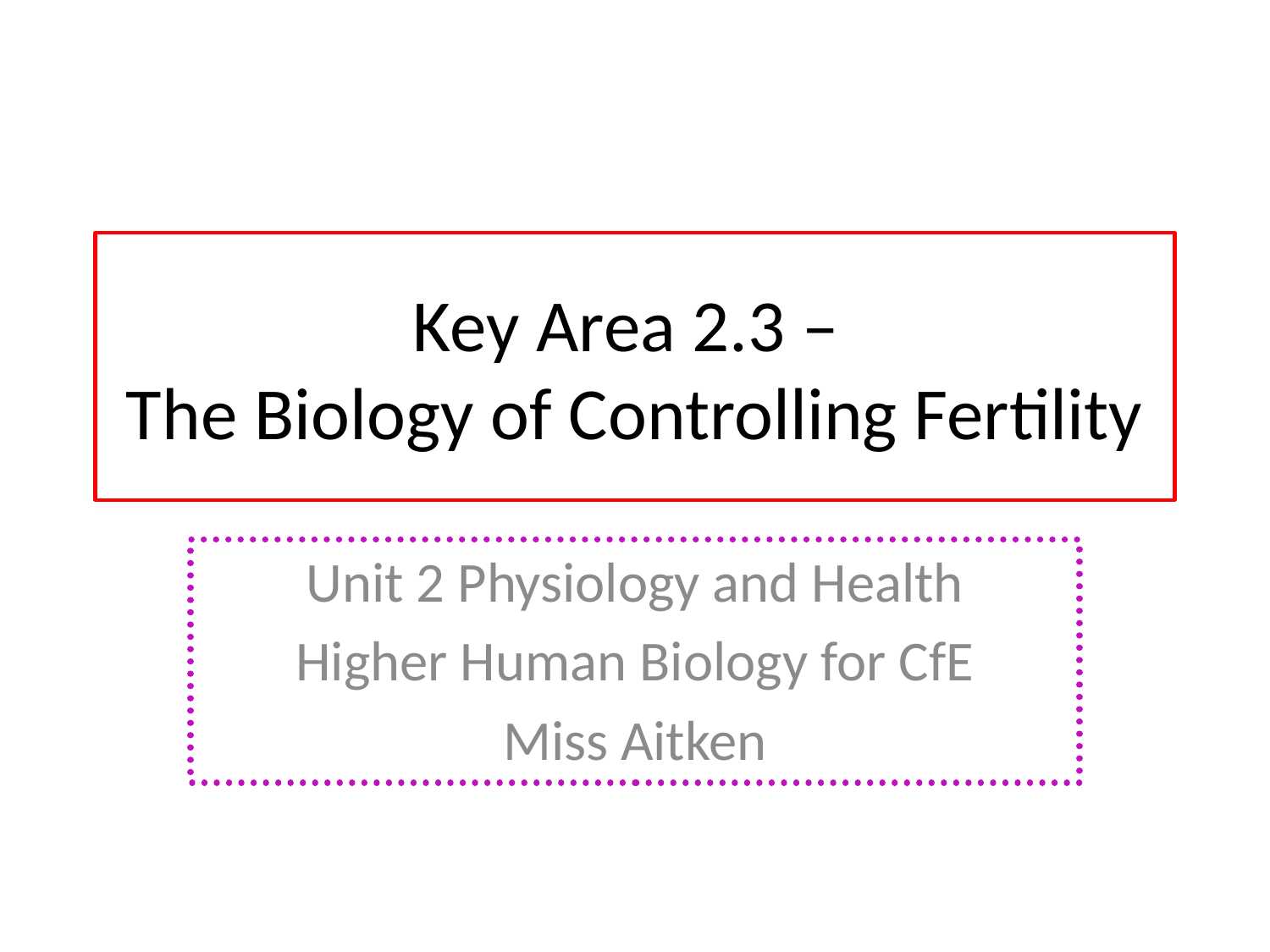

# Key Area 2.3 – The Biology of Controlling Fertility
Unit 2 Physiology and Health
Higher Human Biology for CfE
Miss Aitken